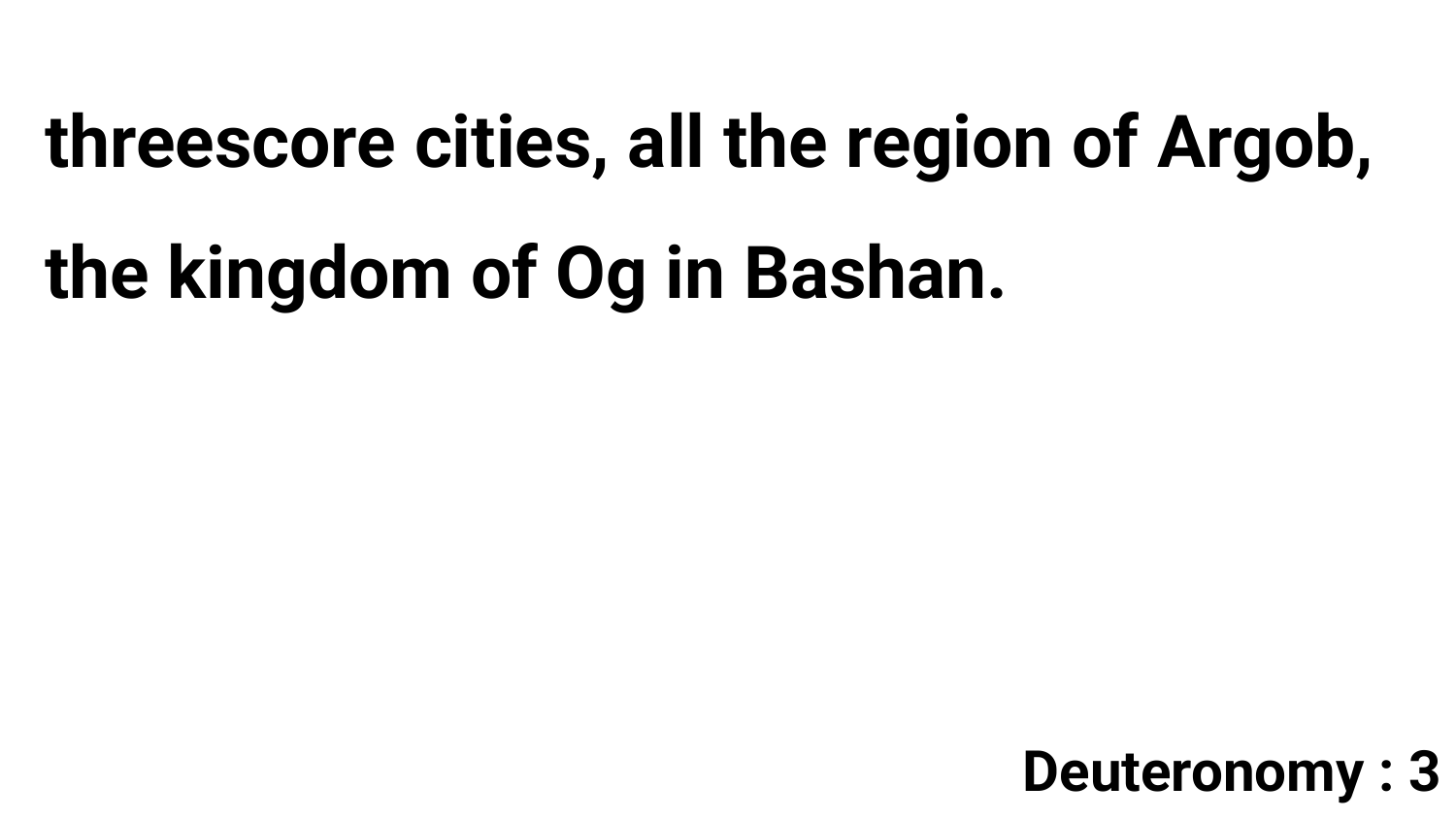

threescore cities, all the region of Argob, the kingdom of Og in Bashan.
Deuteronomy : 3